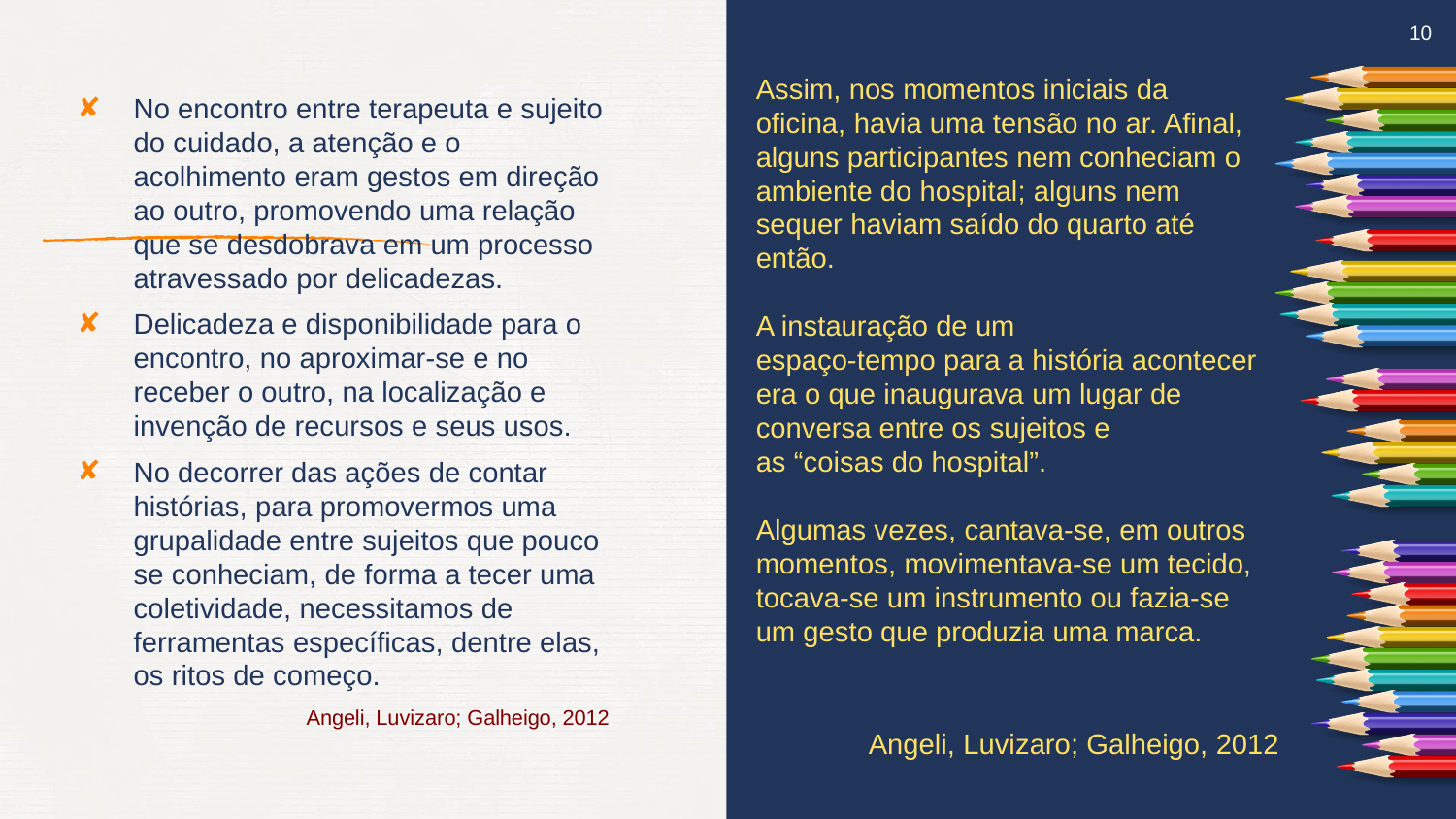

10
Assim, nos momentos iniciais da oficina, havia uma tensão no ar. Afinal, alguns participantes nem conheciam o
ambiente do hospital; alguns nem sequer haviam saído do quarto até então.

A instauração de um
espaço-tempo para a história acontecer era o que inaugurava um lugar de conversa entre os sujeitos e
as “coisas do hospital”.

Algumas vezes, cantava-se, em outros momentos, movimentava-se um tecido,
tocava-se um instrumento ou fazia-se um gesto que produzia uma marca.
No encontro entre terapeuta e sujeito do cuidado, a atenção e o acolhimento eram gestos em direção ao outro, promovendo uma relação que se desdobrava em um processo atravessado por delicadezas.
Delicadeza e disponibilidade para o encontro, no aproximar-se e no receber o outro, na localização e invenção de recursos e seus usos.
No decorrer das ações de contar histórias, para promovermos uma grupalidade entre sujeitos que pouco se conheciam, de forma a tecer uma coletividade, necessitamos de ferramentas específicas, dentre elas, os ritos de começo.
Angeli, Luvizaro; Galheigo, 2012
Angeli, Luvizaro; Galheigo, 2012